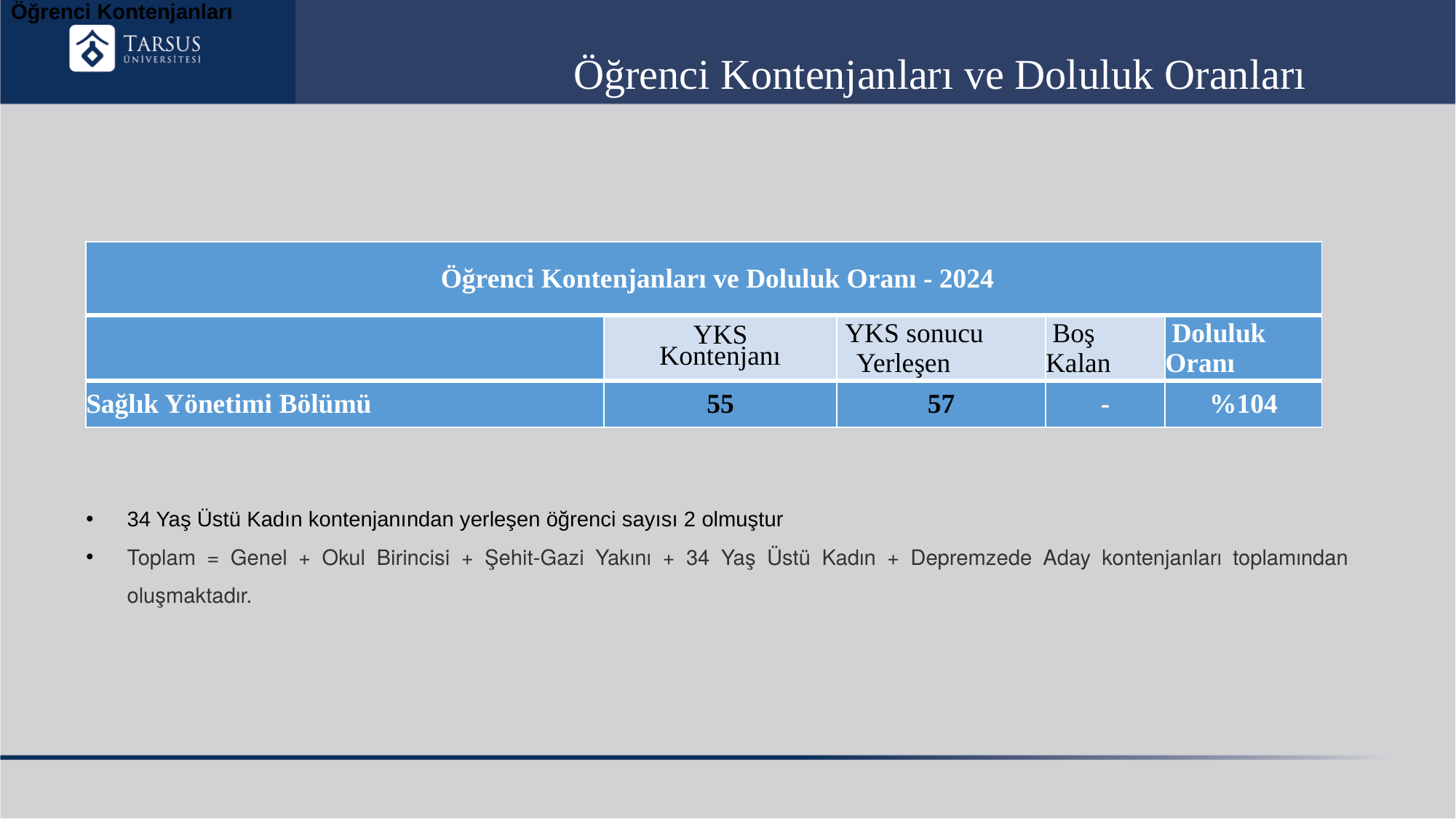

Öğrenci Kontenjanları

# Öğrenci Kontenjanları ve Doluluk Oranları
| Öğrenci Kontenjanları ve Doluluk Oranı - 2024 |  |  |  |  |
| --- | --- | --- | --- | --- |
|  | YKS Kontenjanı | YKS sonucu Yerleşen | Boş Kalan | Doluluk Oranı |
| Sağlık Yönetimi Bölümü | 55 | 57 | - | %104 |
34 Yaş Üstü Kadın kontenjanından yerleşen öğrenci sayısı 2 olmuştur
Toplam = Genel + Okul Birincisi + Şehit-Gazi Yakını + 34 Yaş Üstü Kadın + Depremzede Aday kontenjanları toplamından oluşmaktadır.